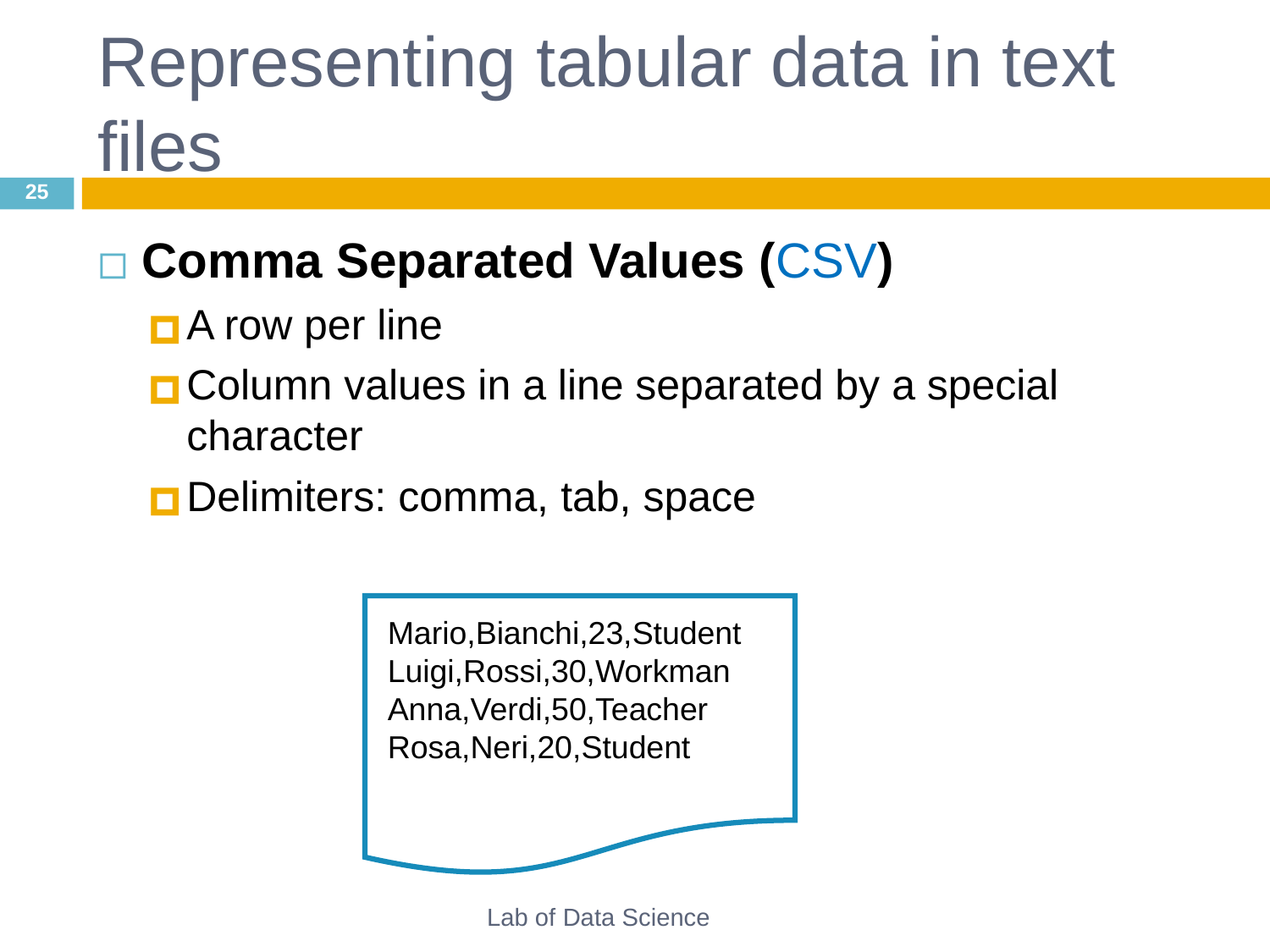

# Representing tabular data in text files
25
Comma Separated Values (CSV)
A row per line
Column values in a line separated by a special character
Delimiters: comma, tab, space

Mario,Bianchi,23,Student
Luigi,Rossi,30,Workman
Anna,Verdi,50,Teacher
Rosa,Neri,20,Student
Lab of Data Science